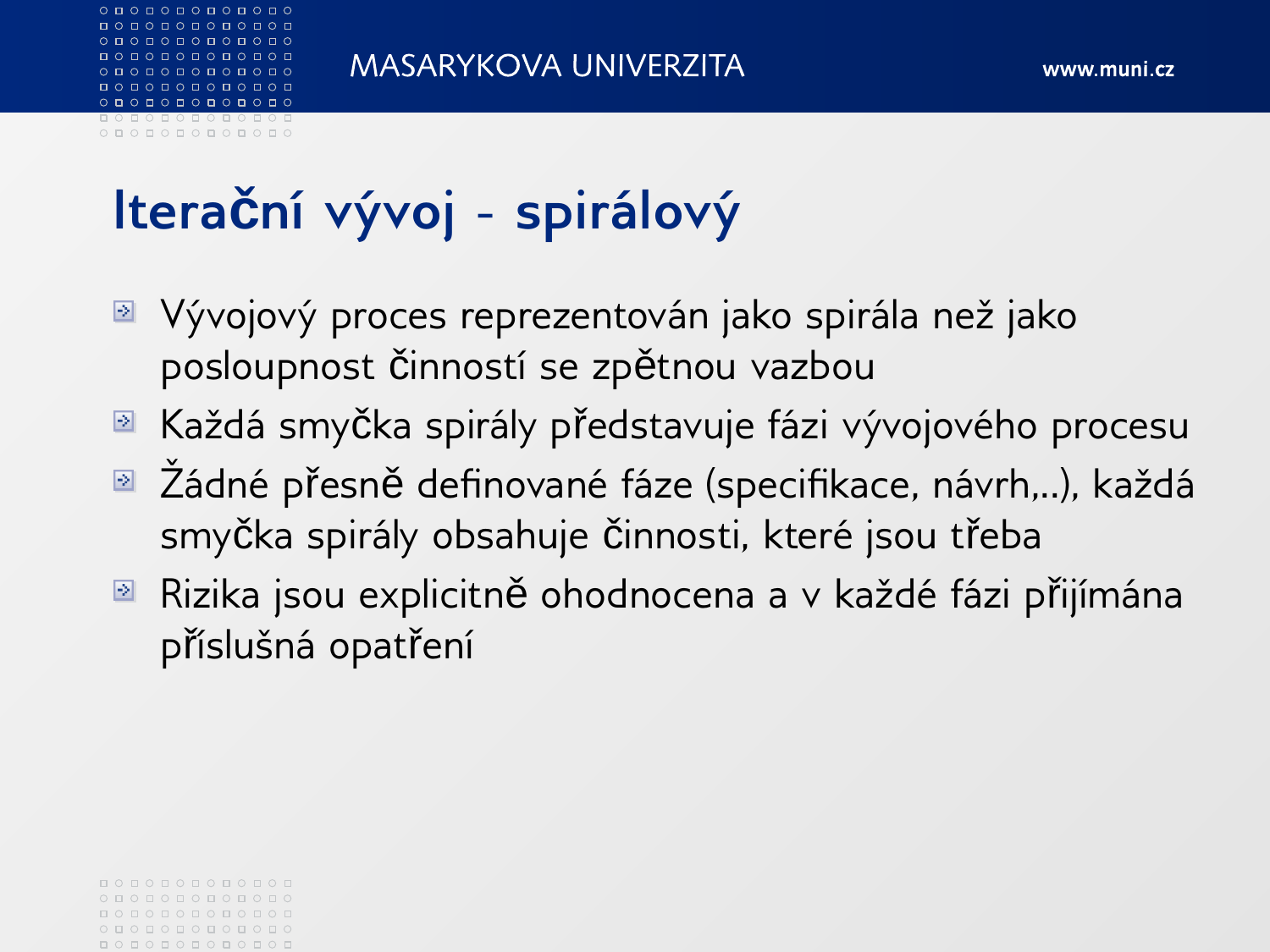

# Iterační vývoj - spirálový
Vývojový proces reprezentován jako spirála než jako posloupnost činností se zpětnou vazbou
Každá smyčka spirály představuje fázi vývojového procesu
Žádné přesně definované fáze (specifikace, návrh,..), každá smyčka spirály obsahuje činnosti, které jsou třeba
Rizika jsou explicitně ohodnocena a v každé fázi přijímána příslušná opatření